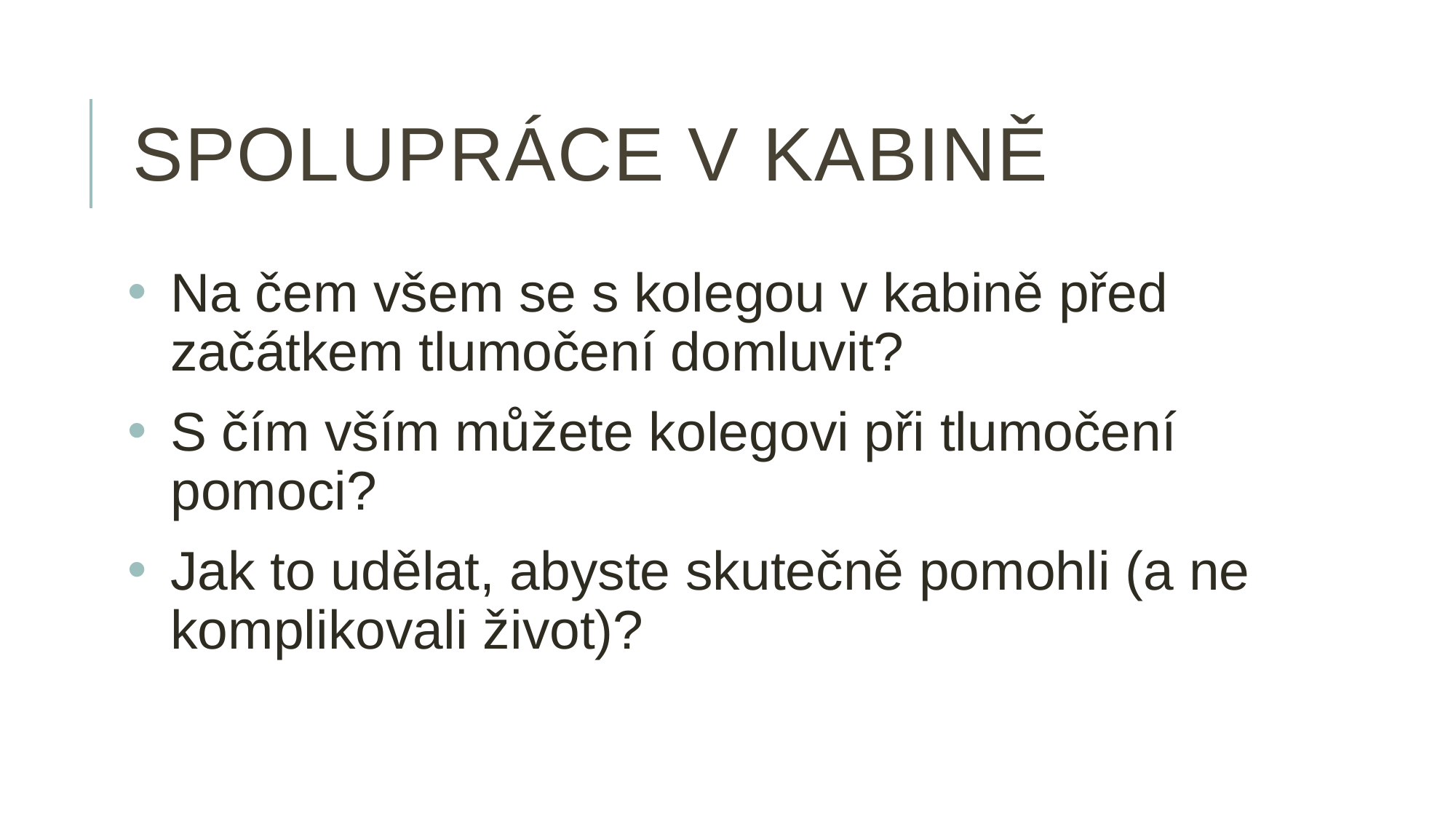

# spolupráce v kabině
Na čem všem se s kolegou v kabině před začátkem tlumočení domluvit?
S čím vším můžete kolegovi při tlumočení pomoci?
Jak to udělat, abyste skutečně pomohli (a ne komplikovali život)?